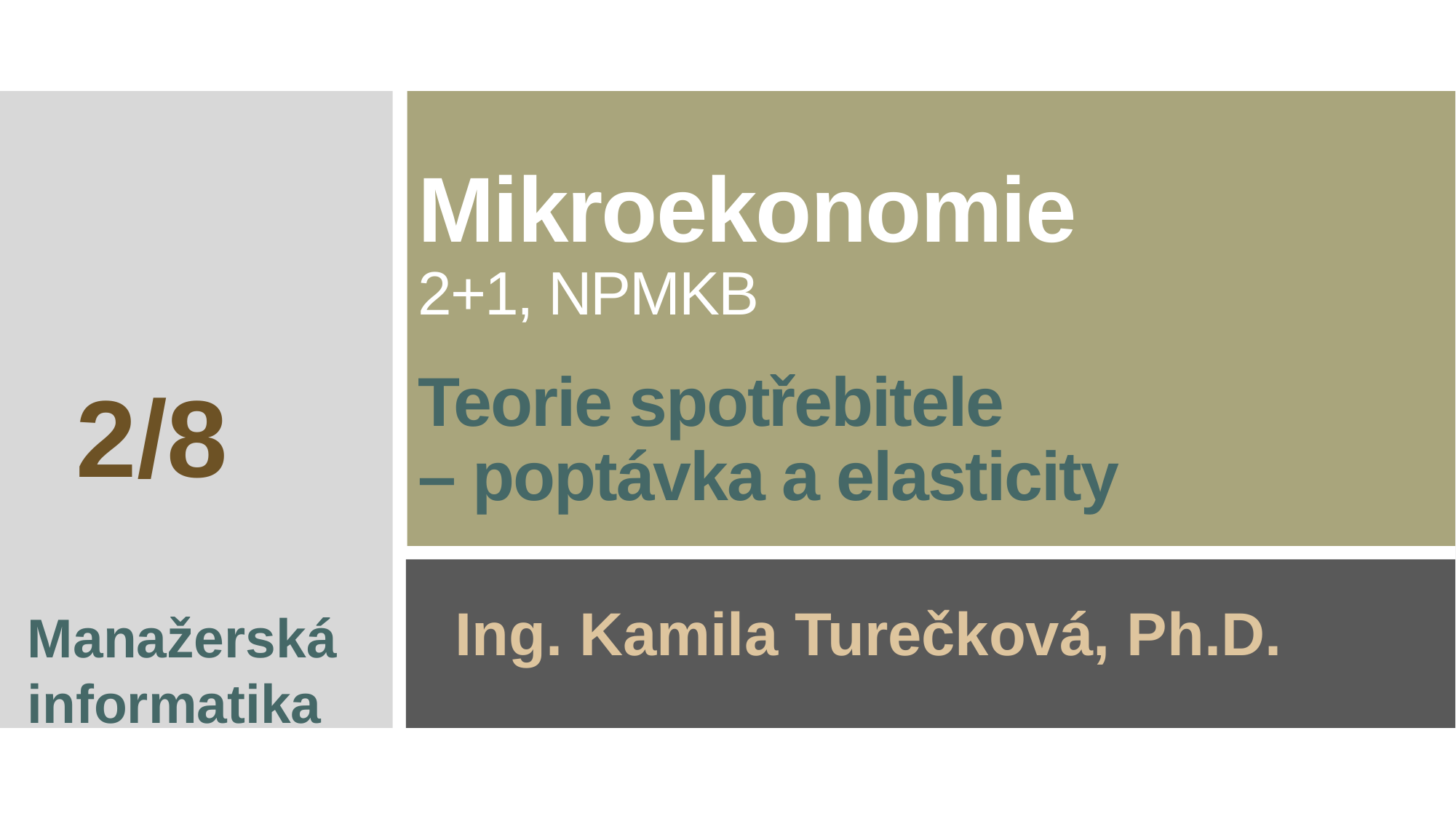

# Mikroekonomie 2+1, NPMKB Teorie spotřebitele                       – poptávka a elasticity
2/8

Manažerská informatika
Ing. Kamila Turečková, Ph.D.